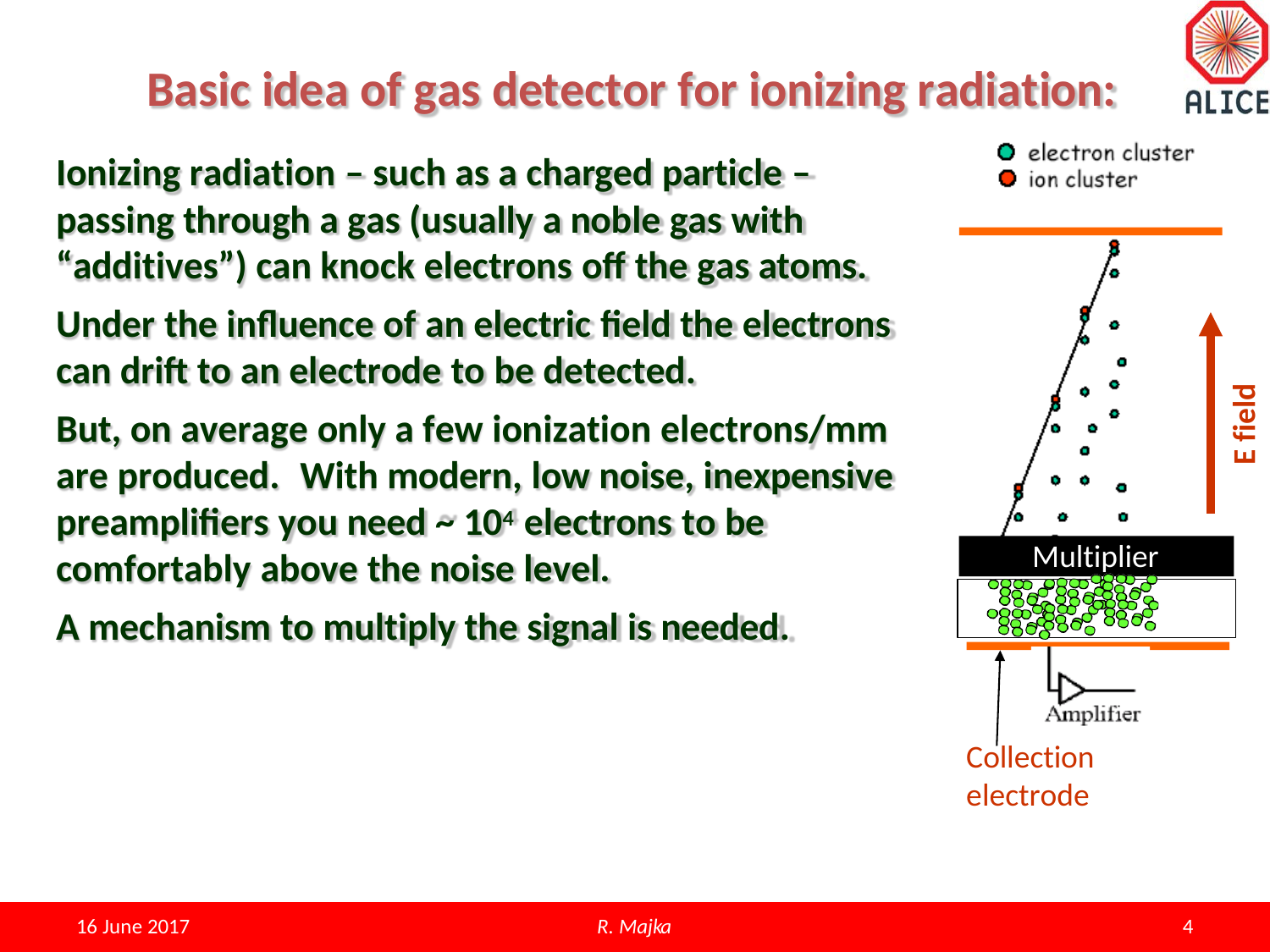

# Basic idea of gas detector for ionizing radiation:

Ionizing radiation – such as a charged particle –

passing through a gas (usually a noble gas with “additives”) can knock electrons off the gas atoms.
Under the influence of an electric field the electrons can drift to an electrode to be detected.
But, on average only a few ionization electrons/mm are produced.	With modern, low noise, inexpensive preamplifiers you need ~ 104  electrons to be comfortably above the noise level.
A mechanism to multiply the signal is needed.

E field

Multiplier

Collection electrode
R. Majka
4
16 June 2017